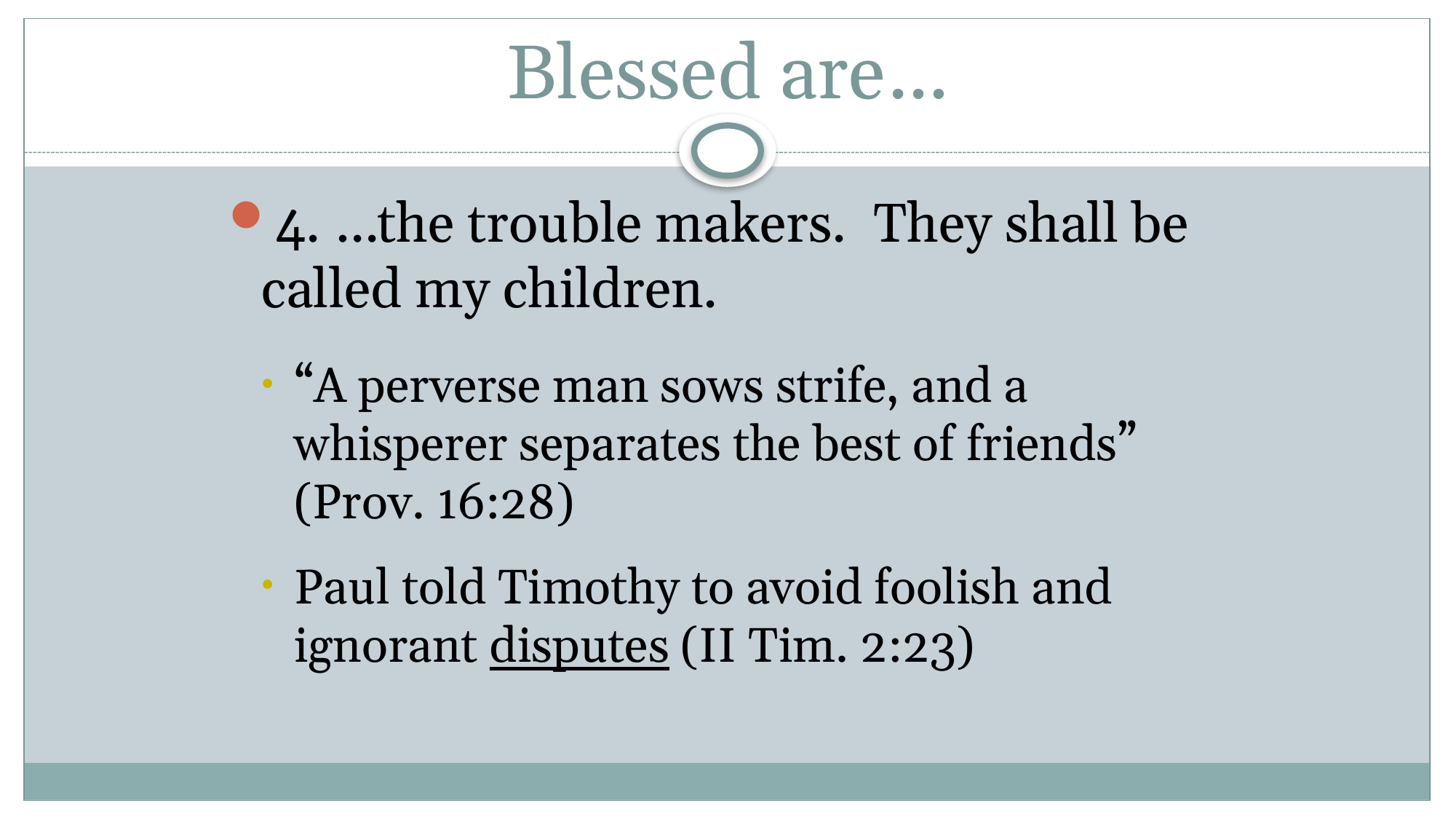

# Blessed are…
4. …the trouble makers.  They shall be called my children.

“A perverse man sows strife, and a whisperer separates the best of friends” (Prov. 16:28)

Paul told Timothy to avoid foolish and ignorant disputes (II Tim. 2:23)